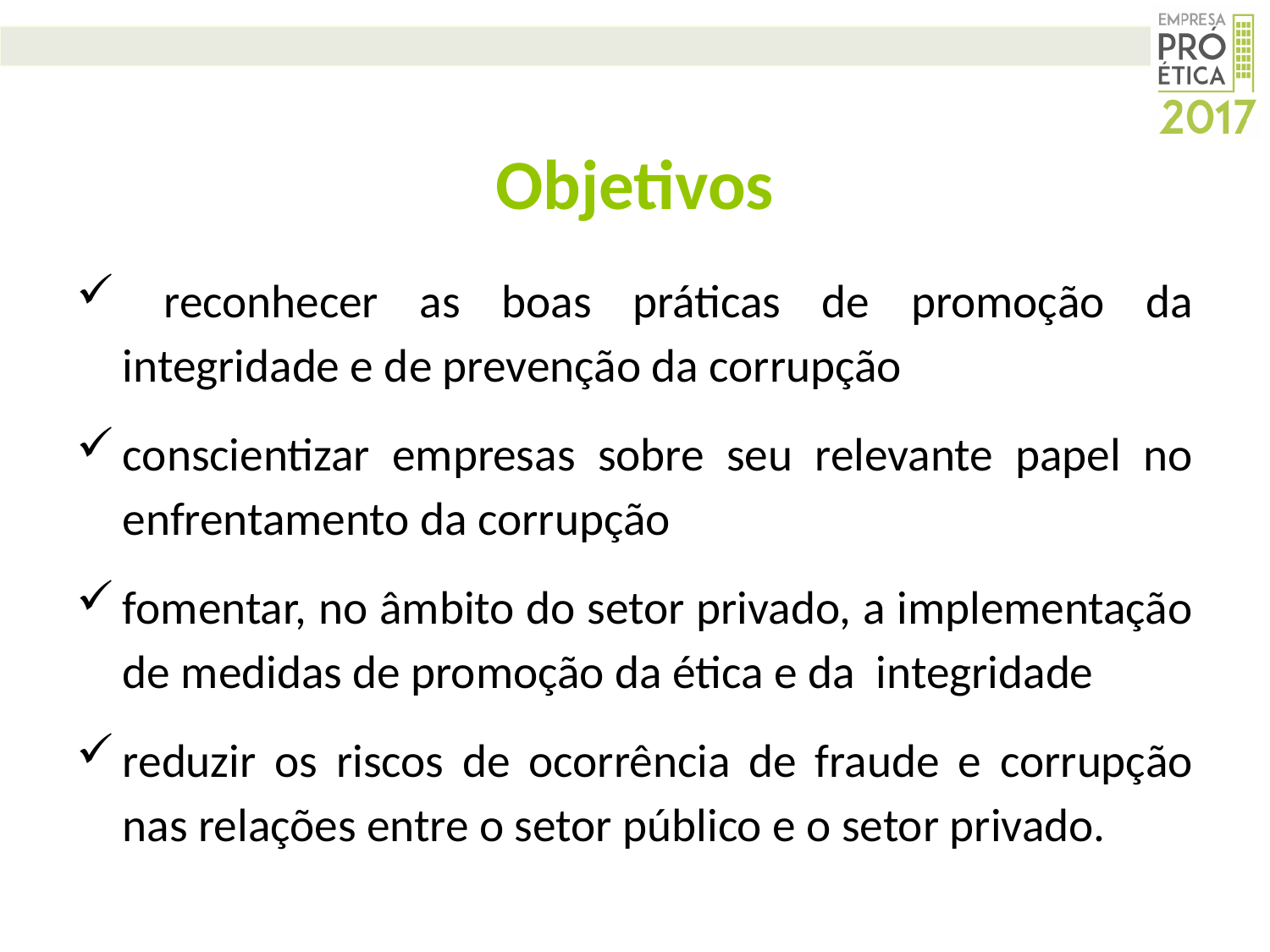

# Objetivos
 reconhecer as boas práticas de promoção da integridade e de prevenção da corrupção
conscientizar empresas sobre seu relevante papel no enfrentamento da corrupção
fomentar, no âmbito do setor privado, a implementação de medidas de promoção da ética e da  integridade
reduzir os riscos de ocorrência de fraude e corrupção nas relações entre o setor público e o setor privado.